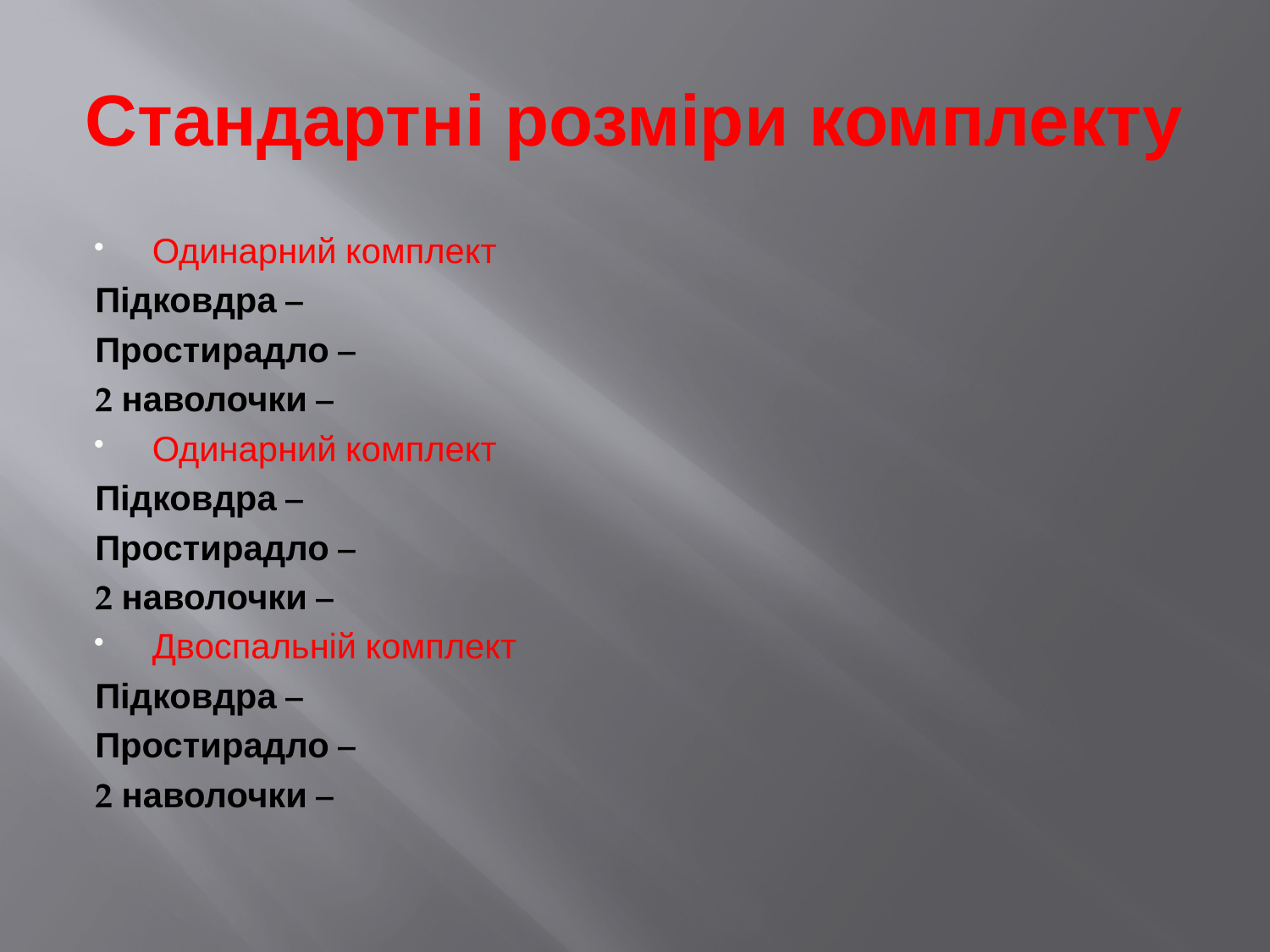

# Стандартні розміри комплекту
Одинарний комплект
Підковдра –
Простирадло –
2 наволочки –
Одинарний комплект
Підковдра –
Простирадло –
2 наволочки –
Двоспальній комплект
Підковдра –
Простирадло –
2 наволочки –